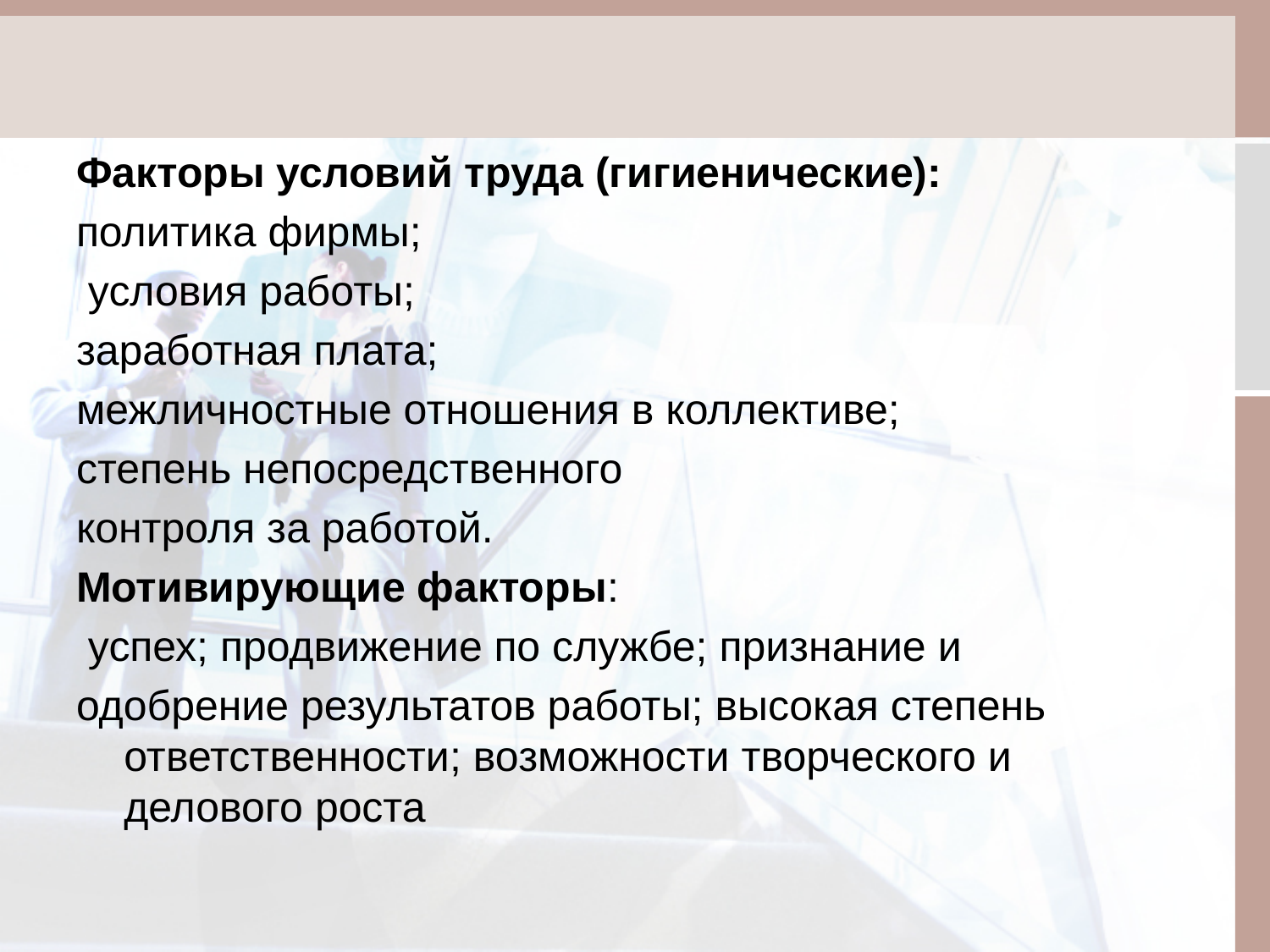

#
Факторы условий труда (гигиенические):
политика фирмы;
 условия работы;
заработная плата;
межличностные отношения в коллективе;
степень непосредственного
контроля за работой.
Мотивирующие факторы:
 успех; продвижение по службе; признание и
одобрение результатов работы; высокая степень ответственности; возможности творческого и делового роста